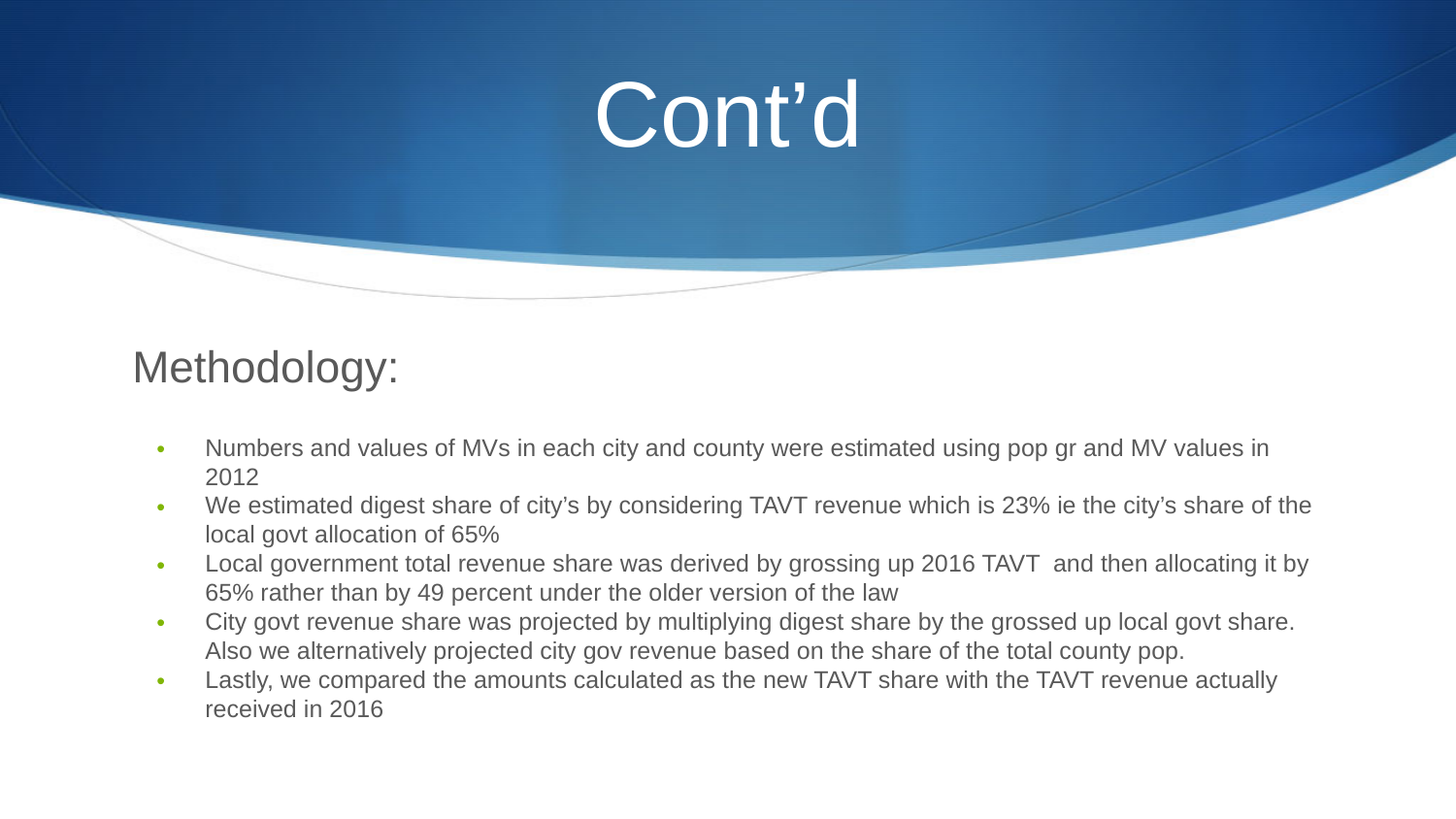

# Cont’d
Methodology:
Numbers and values of MVs in each city and county were estimated using pop gr and MV values in 2012
We estimated digest share of city’s by considering TAVT revenue which is 23% ie the city’s share of the local govt allocation of 65%
Local government total revenue share was derived by grossing up 2016 TAVT  and then allocating it by 65% rather than by 49 percent under the older version of the law
City govt revenue share was projected by multiplying digest share by the grossed up local govt share. Also we alternatively projected city gov revenue based on the share of the total county pop.
Lastly, we compared the amounts calculated as the new TAVT share with the TAVT revenue actually received in 2016